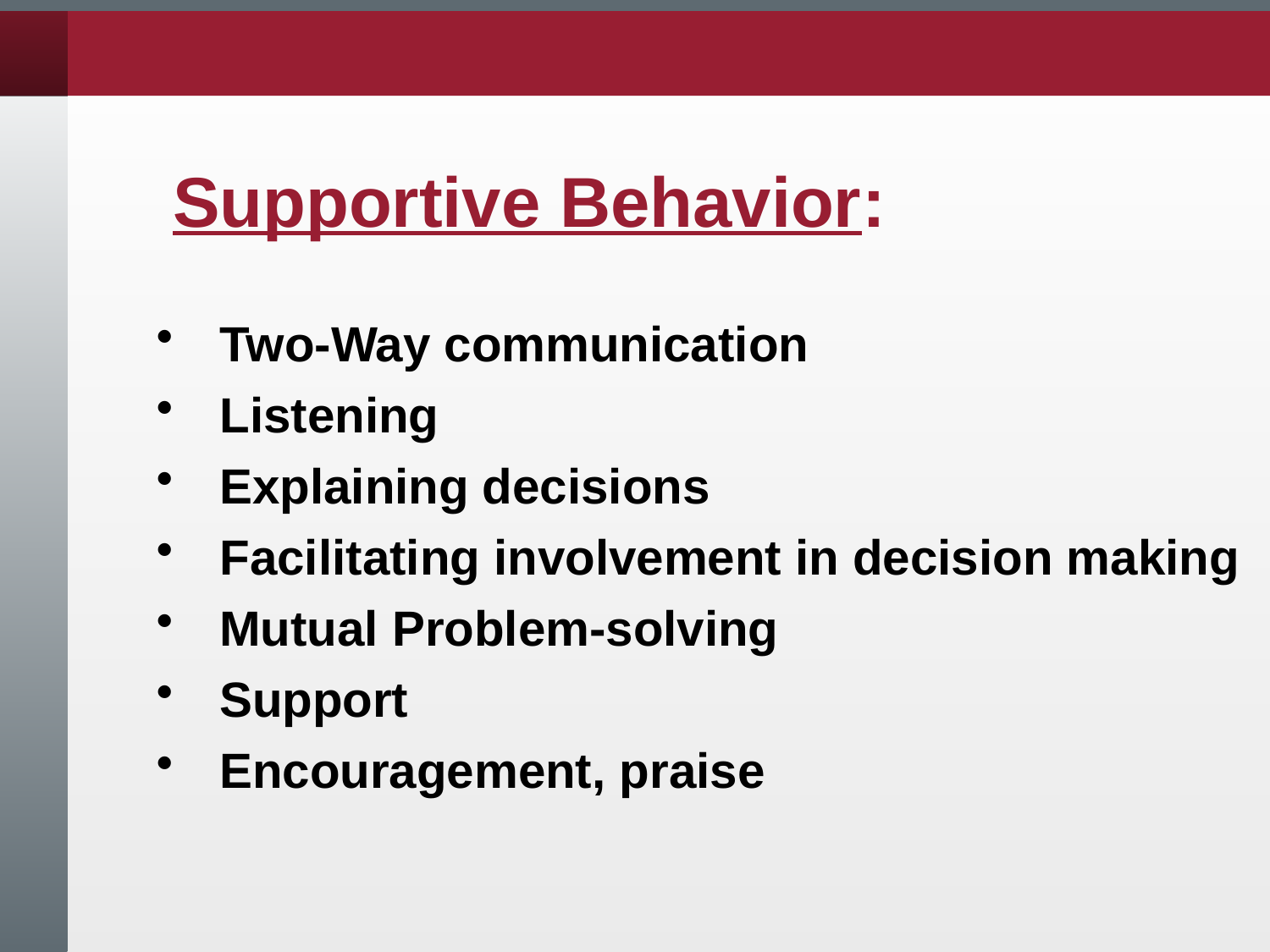

Supportive Behavior:
Two-Way communication
Listening
Explaining decisions
Facilitating involvement in decision making
Mutual Problem-solving
Support
Encouragement, praise